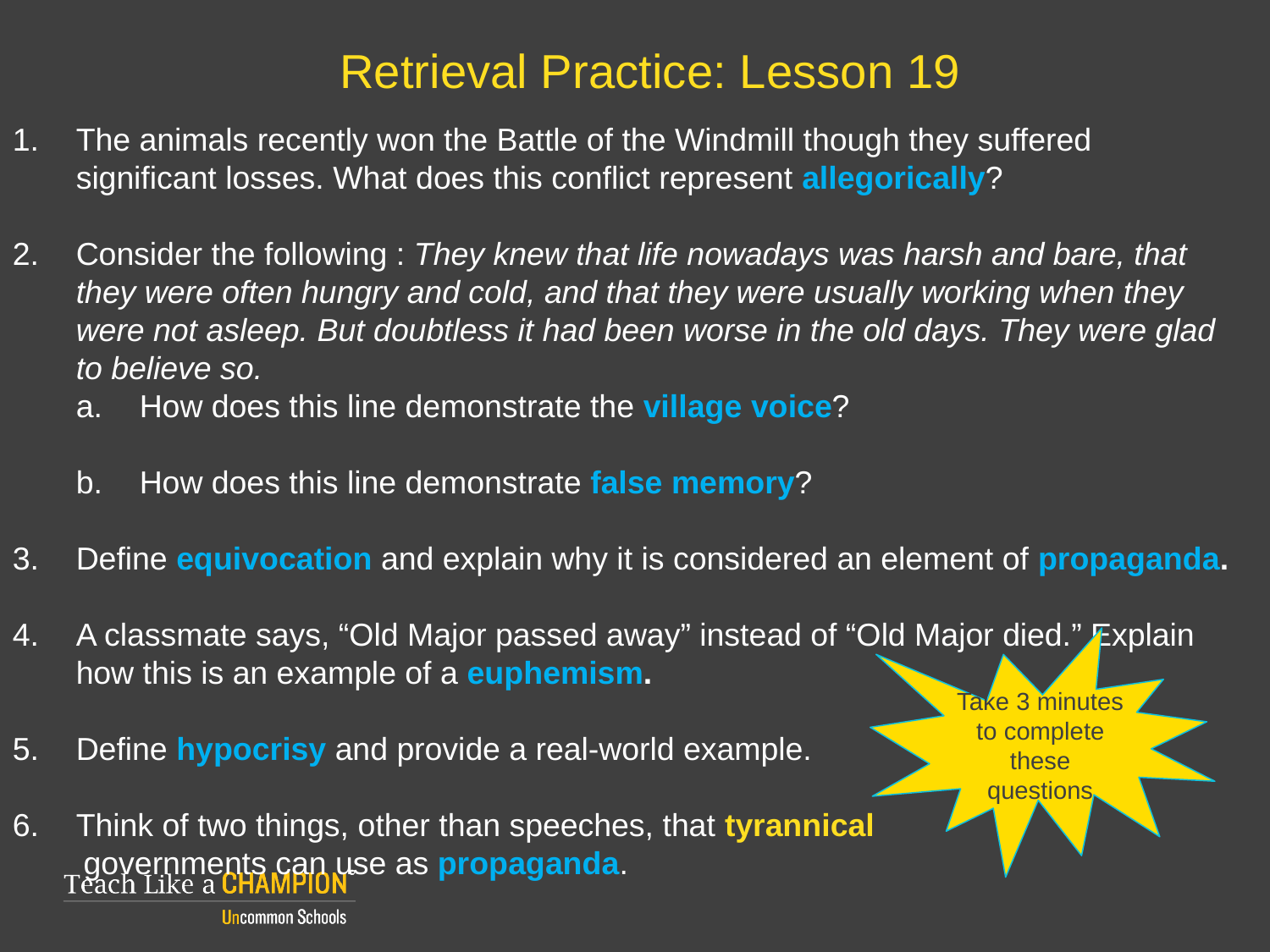

# Retrieval Practice: Lesson 19
The animals recently won the Battle of the Windmill though they suffered significant losses. What does this conflict represent allegorically?
Consider the following : They knew that life nowadays was harsh and bare, that they were often hungry and cold, and that they were usually working when they were not asleep. But doubtless it had been worse in the old days. They were glad to believe so.
How does this line demonstrate the village voice?
How does this line demonstrate false memory?
Define equivocation and explain why it is considered an element of propaganda.

A classmate says, “Old Major passed away” instead of “Old Major died.” Explain how this is an example of a euphemism.

Define hypocrisy and provide a real-world example.

Think of two things, other than speeches, that tyrannical
        governments can use as propaganda.

Take 3 minutes to complete these questions